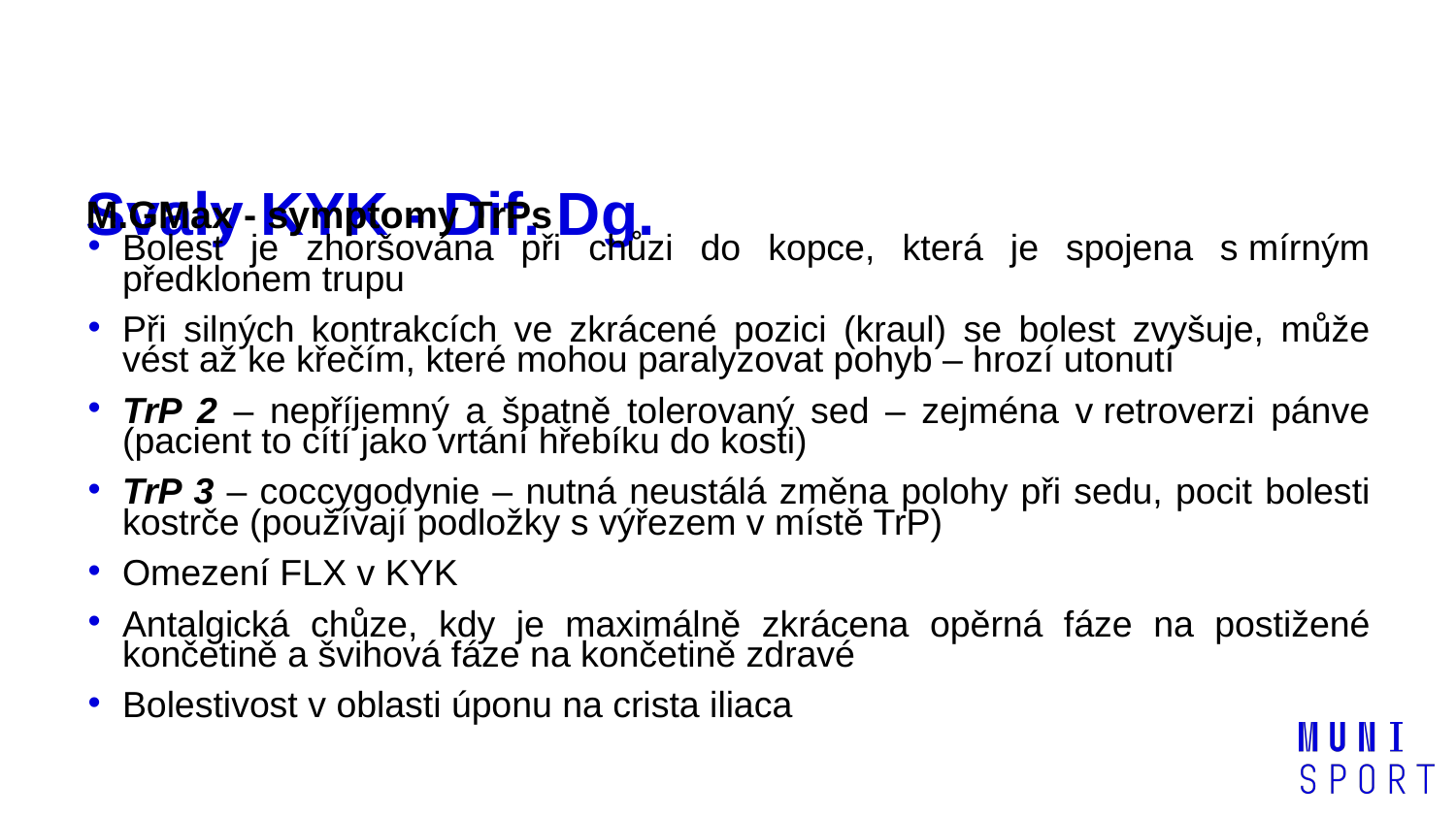

# Svaly KYK - Dif. Dg.

M.GMax - symptomy TrPs
Bolest je zhoršována při chůzi do kopce, která je spojena s mírným předklonem trupu
Při silných kontrakcích ve zkrácené pozici (kraul) se bolest zvyšuje, může vést až ke křečím, které mohou paralyzovat pohyb – hrozí utonutí
TrP 2 – nepříjemný a špatně tolerovaný sed – zejména v retroverzi pánve (pacient to cítí jako vrtání hřebíku do kosti)
TrP 3 – coccygodynie – nutná neustálá změna polohy při sedu, pocit bolesti kostrče (používají podložky s výřezem v místě TrP)
Omezení FLX v KYK
Antalgická chůze, kdy je maximálně zkrácena opěrná fáze na postižené končetině a švihová fáze na končetině zdravé
Bolestivost v oblasti úponu na crista iliaca